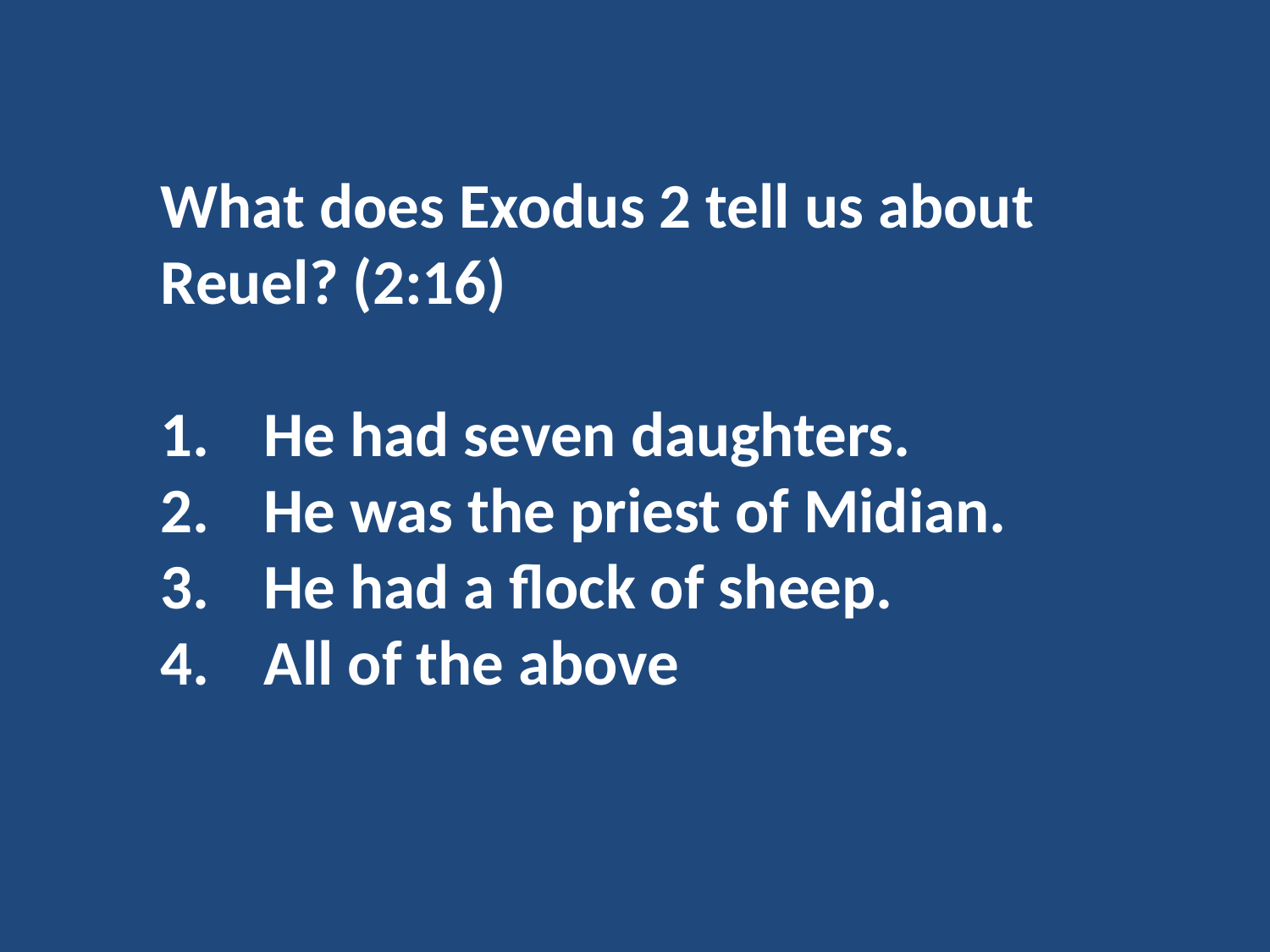

What does Exodus 2 tell us about Reuel? (2:16)

He had seven daughters.
He was the priest of Midian.
He had a flock of sheep.
All of the above